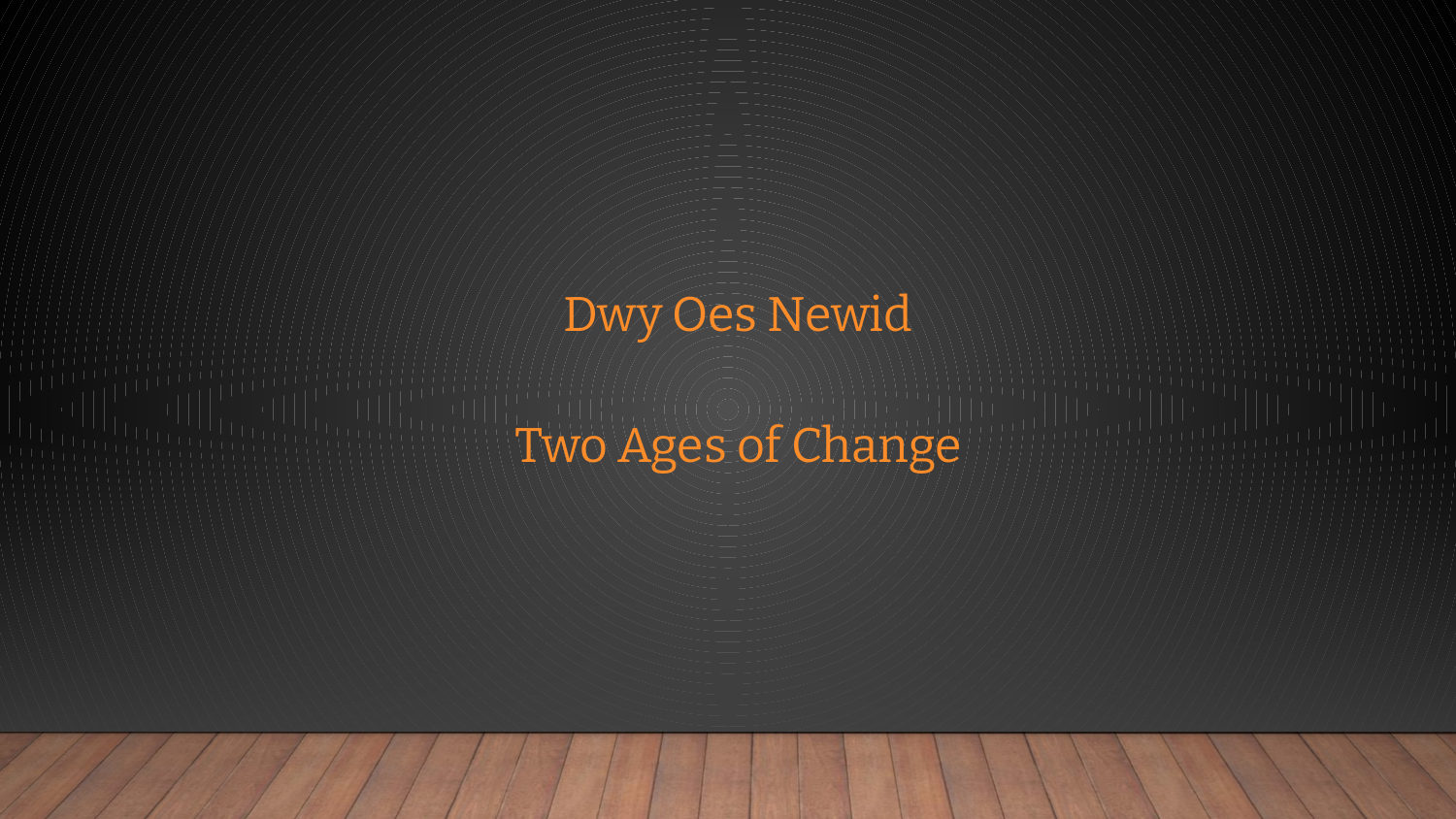

Dwy Oes Newid
Two Ages of Change